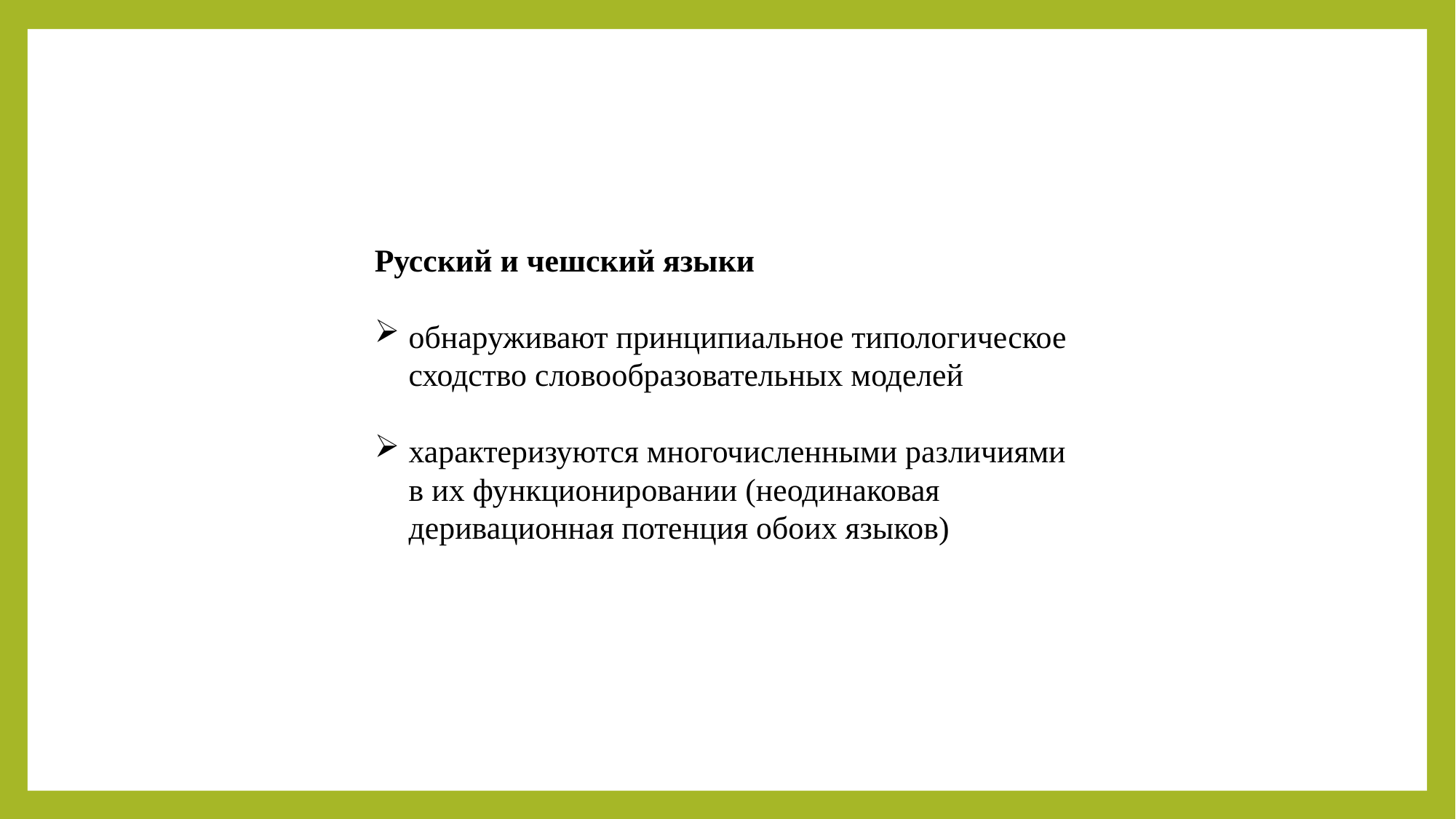

Русский и чешский языки

обнаруживают принципиальное типологическое сходство словообразовательных моделей

характеризуются многочисленными различиями в их функционировании (неодинаковая деривационная потенция обоих языков)